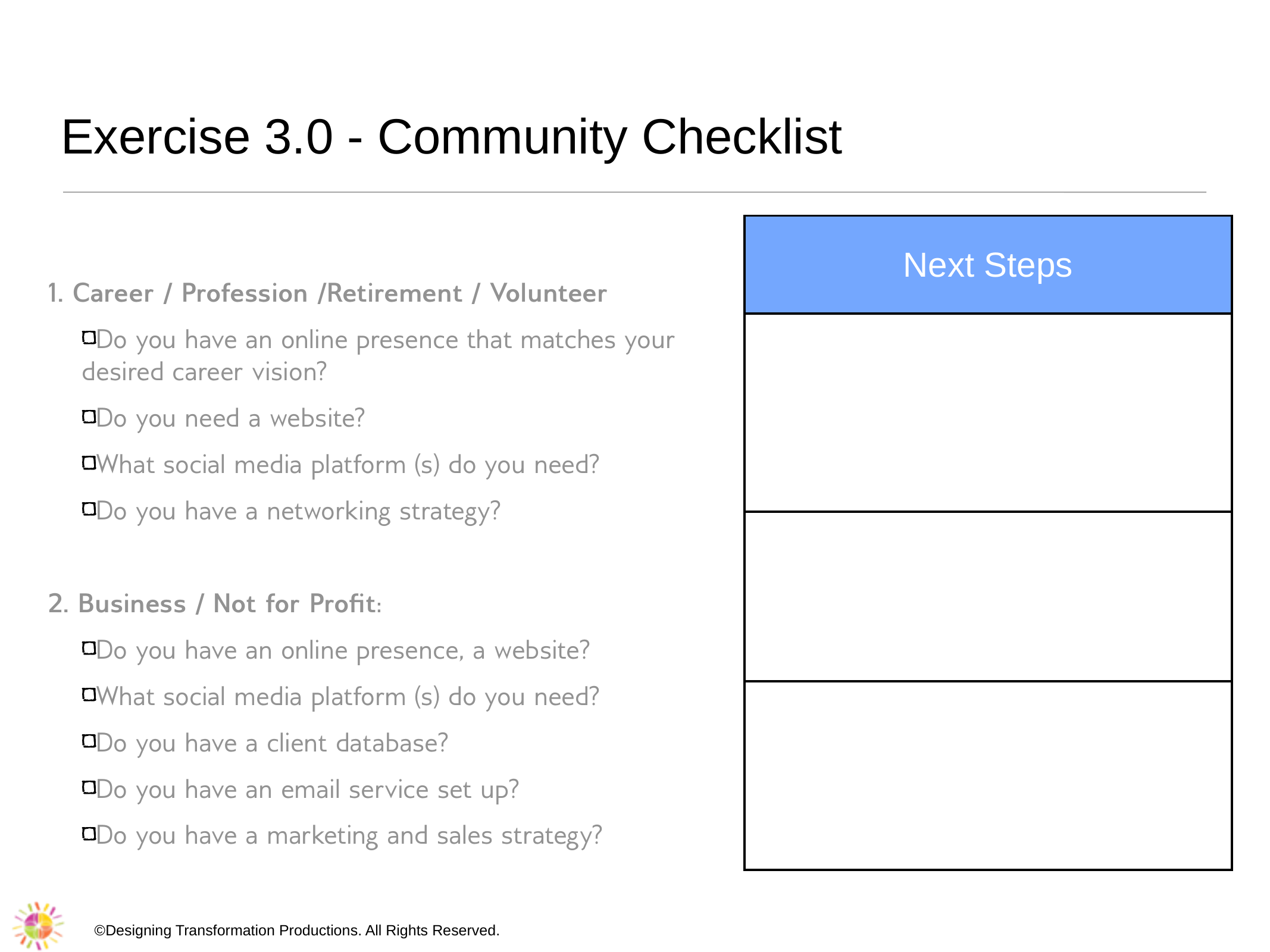

# Exercise 3.0 - Community Checklist
| Next Steps |
| --- |
|  |
|  |
|  |
1. Career / Profession /Retirement / Volunteer
Do you have an online presence that matches your desired career vision?
Do you need a website?
What social media platform (s) do you need?
Do you have a networking strategy?

2. Business / Not for Profit:
Do you have an online presence, a website?
What social media platform (s) do you need?
Do you have a client database?
Do you have an email service set up?
Do you have a marketing and sales strategy?